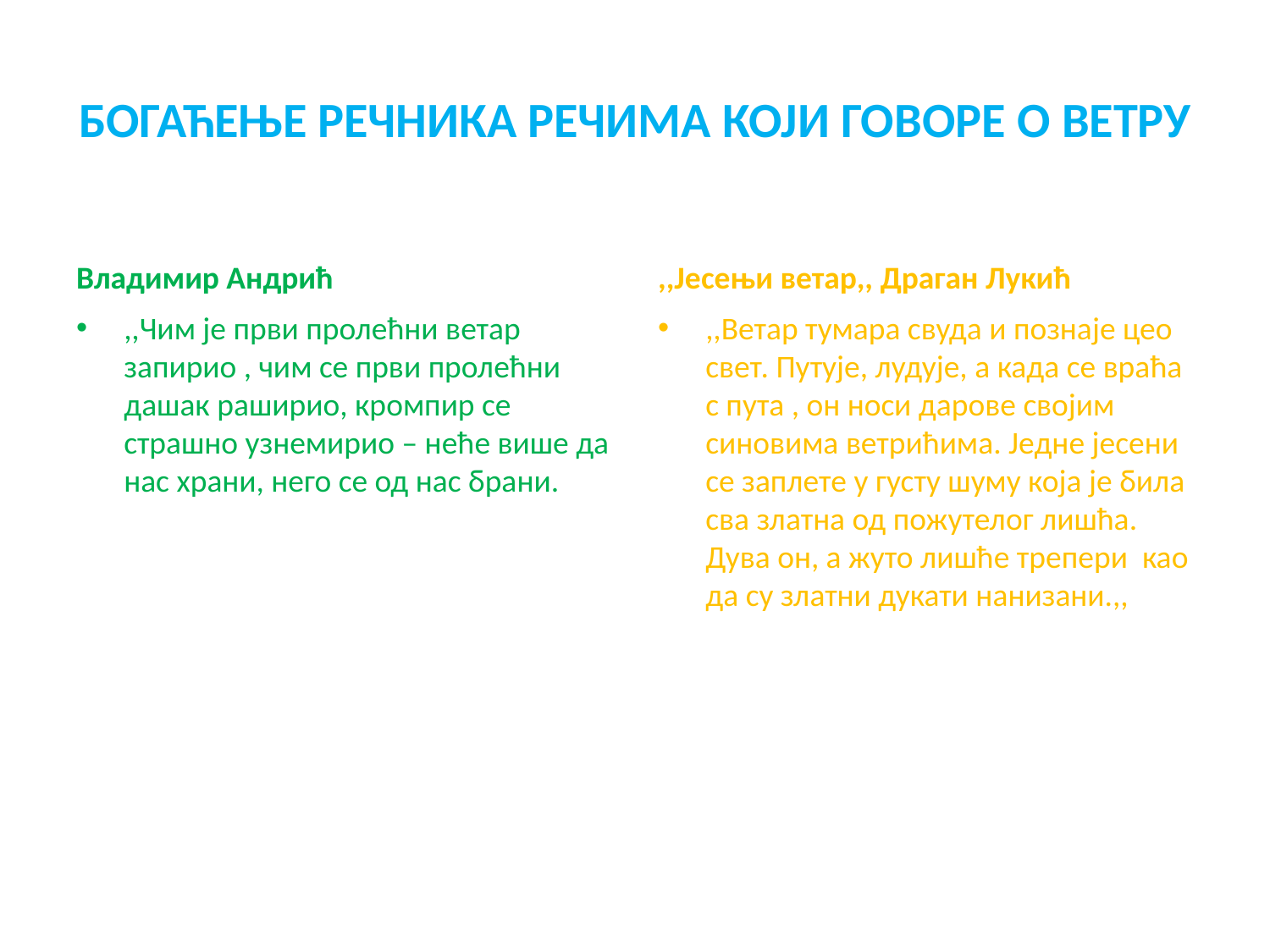

# БОГАЋЕЊЕ РЕЧНИКА РЕЧИМА КОЈИ ГОВОРЕ О ВЕТРУ
Владимир Андрић
,,Јесењи ветар,, Драган Лукић
,,Чим је први пролећни ветар запирио , чим се први пролећни дашак раширио, кромпир се страшно узнемирио – неће више да нас храни, него се од нас брани.
,,Ветар тумара свуда и познаје цео свет. Путује, лудује, а када се враћа с пута , он носи дарове својим синовима ветрићима. Једне јесени се заплете у густу шуму која је била сва златна од пожутелог лишћа. Дува он, а жуто лишће трепери  као да су златни дукати нанизани.,,